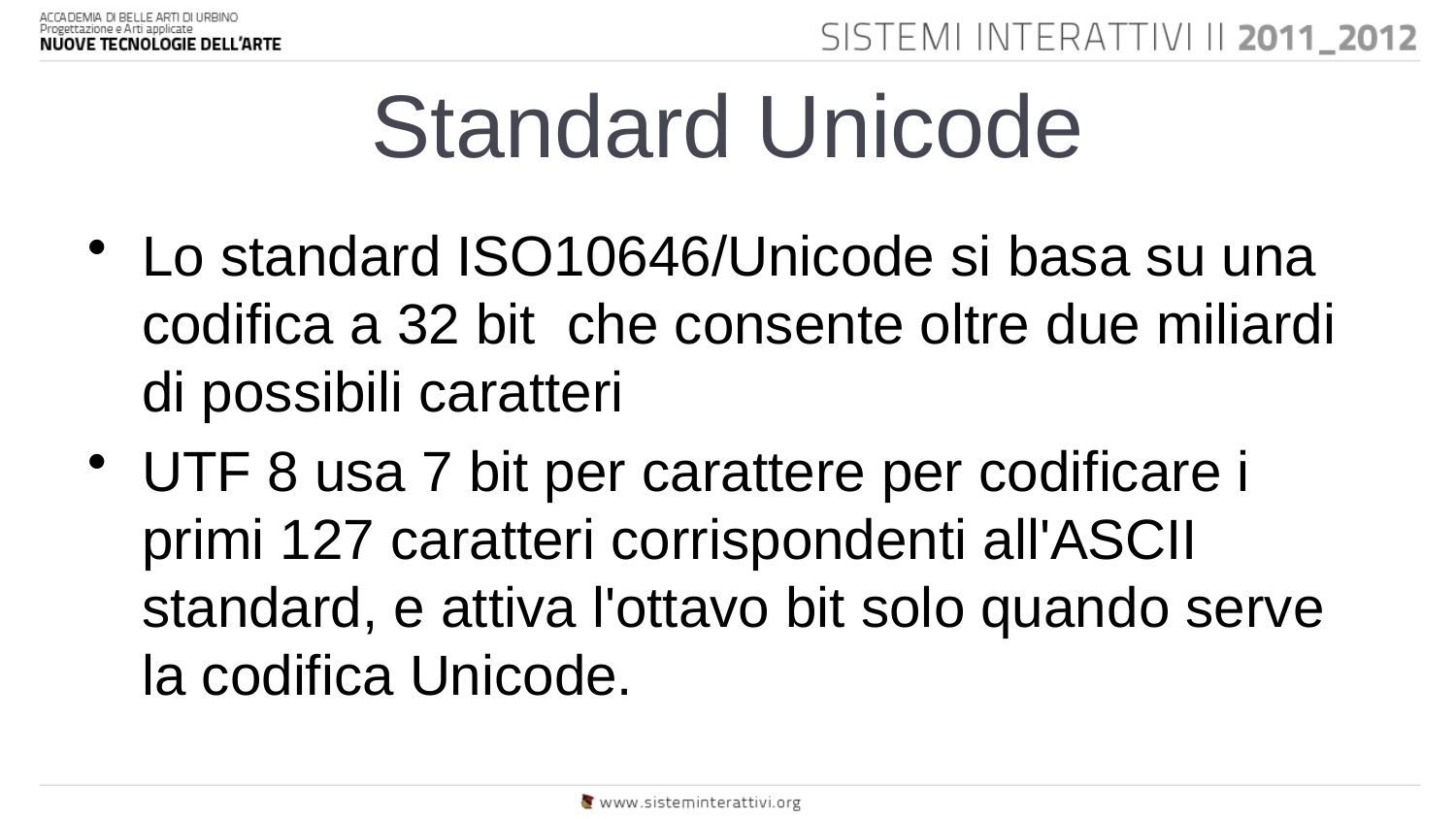

# Standard Unicode
Lo standard ISO10646/Unicode si basa su una codifica a 32 bit  che consente oltre due miliardi di possibili caratteri
UTF 8 usa 7 bit per carattere per codificare i primi 127 caratteri corrispondenti all'ASCII standard, e attiva l'ottavo bit solo quando serve la codifica Unicode.